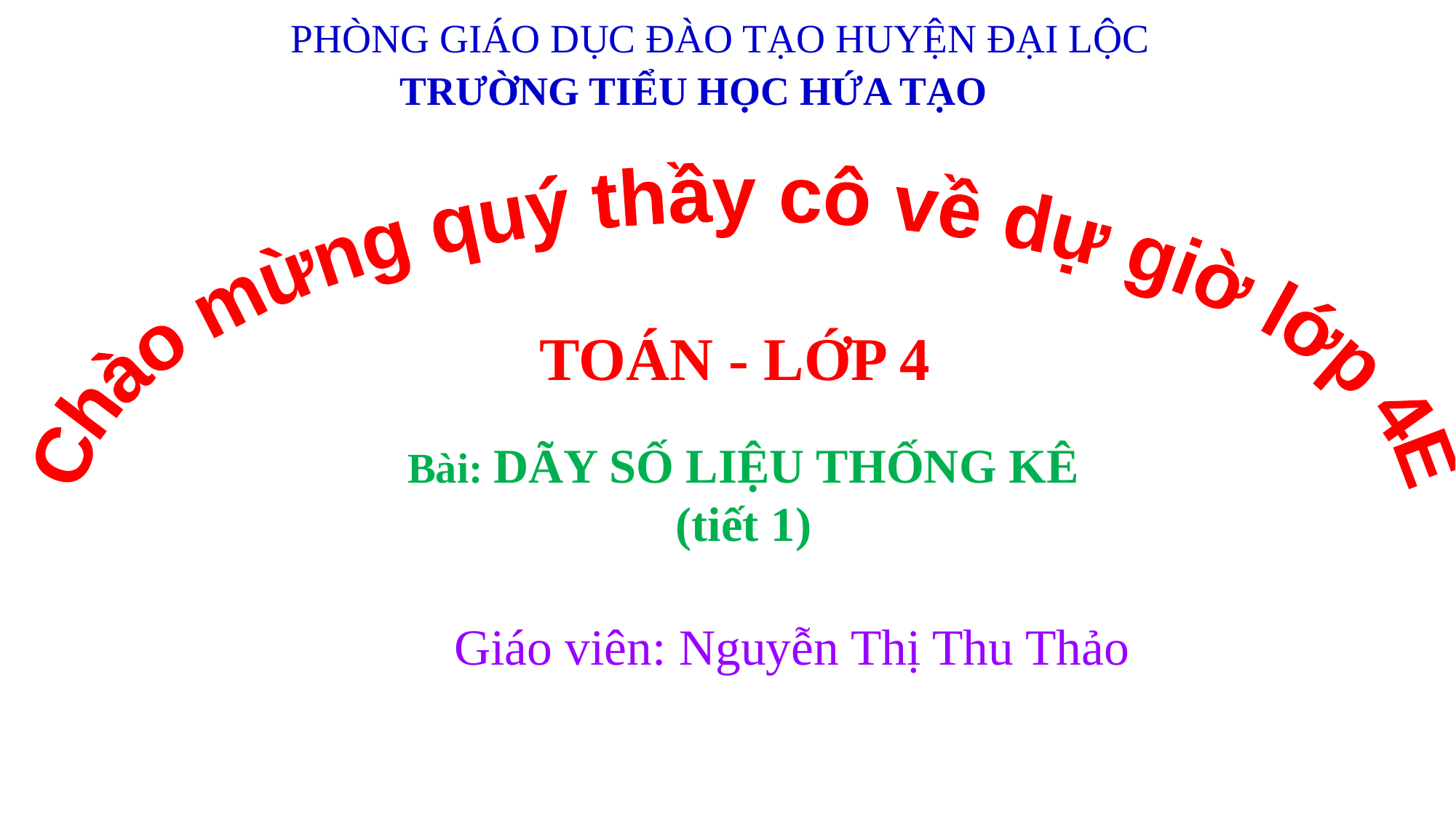

PHÒNG GIÁO DỤC ĐÀO TẠO HUYỆN ĐẠI LỘC
  TRƯỜNG TIỂU HỌC HỨA TẠO
Chào mừng quý thầy cô về dự giờ lớp 4E
TOÁN - LỚP 4
Bài: DÃY SỐ LIỆU THỐNG KÊ
 (tiết 1)
Giáo viên: Nguyễn Thị Thu Thảo